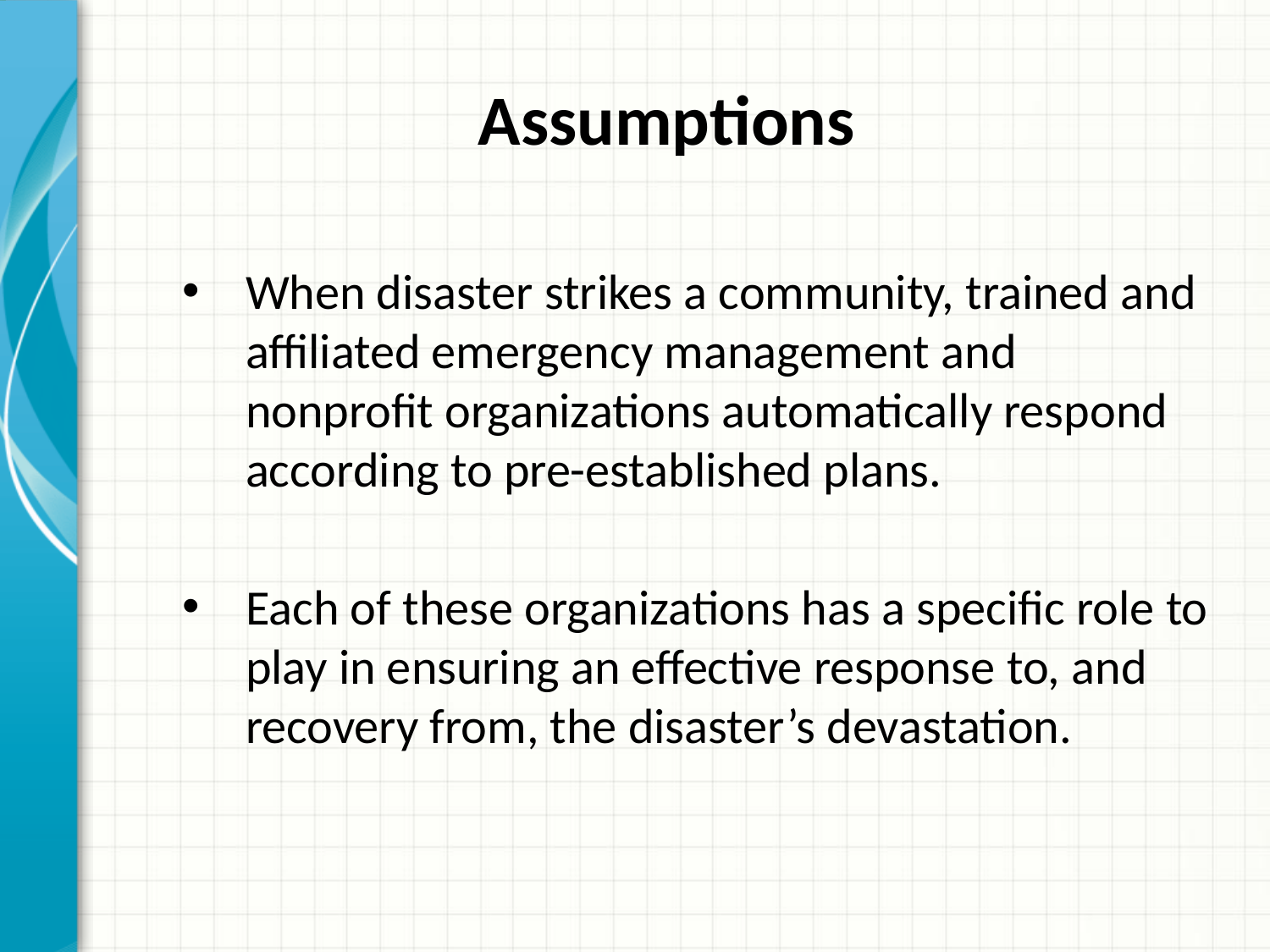

# Assumptions
When disaster strikes a community, trained and affiliated emergency management and nonprofit organizations automatically respond according to pre-established plans.

Each of these organizations has a specific role to play in ensuring an effective response to, and recovery from, the disaster’s devastation.